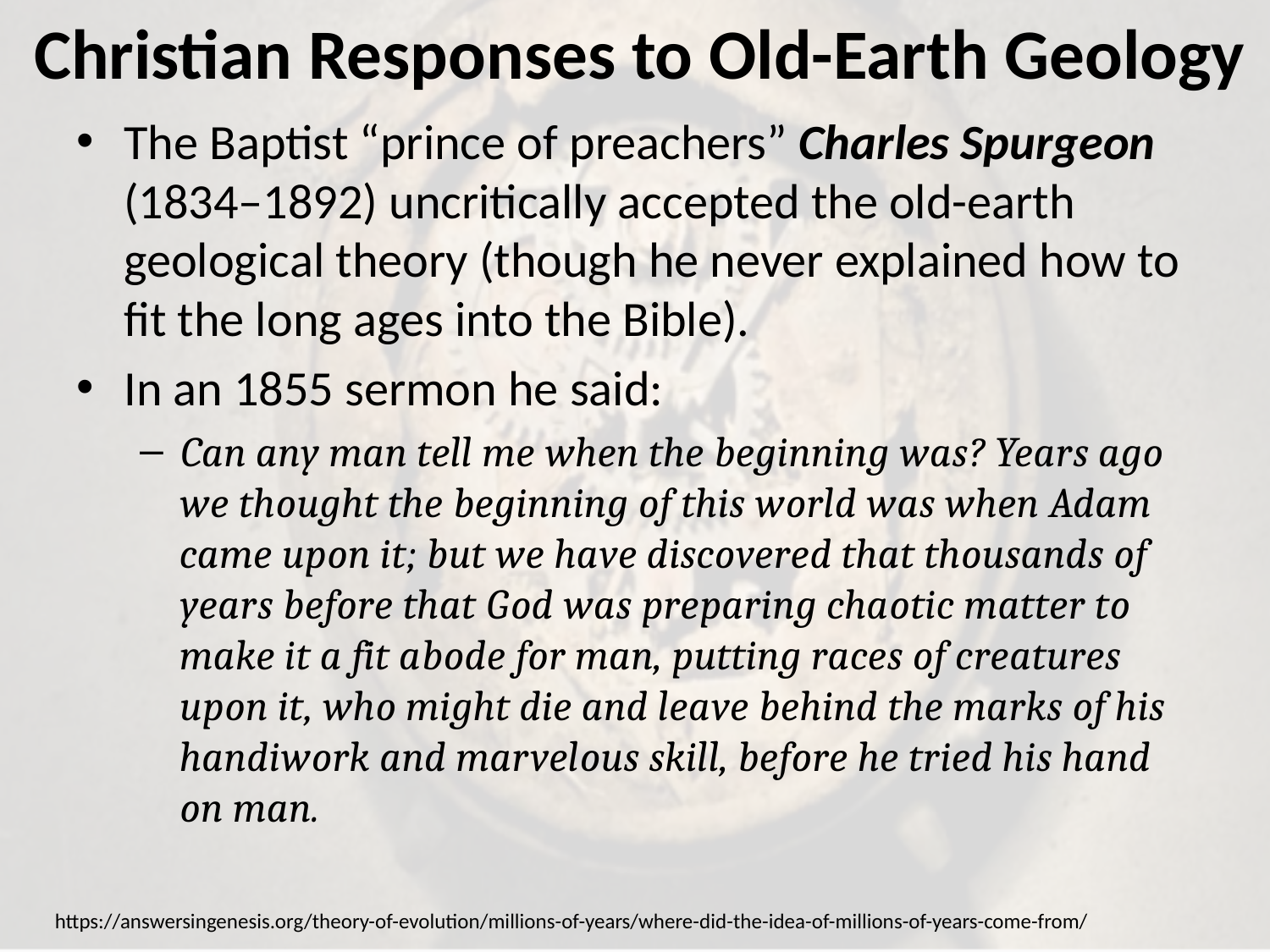

# Christian Responses to Old-Earth Geology
The Baptist “prince of preachers” Charles Spurgeon (1834–1892) uncritically accepted the old-earth geological theory (though he never explained how to fit the long ages into the Bible).
In an 1855 sermon he said:
Can any man tell me when the beginning was? Years ago we thought the beginning of this world was when Adam came upon it; but we have discovered that thousands of years before that God was preparing chaotic matter to make it a fit abode for man, putting races of creatures upon it, who might die and leave behind the marks of his handiwork and marvelous skill, before he tried his hand on man.

https://answersingenesis.org/theory-of-evolution/millions-of-years/where-did-the-idea-of-millions-of-years-come-from/